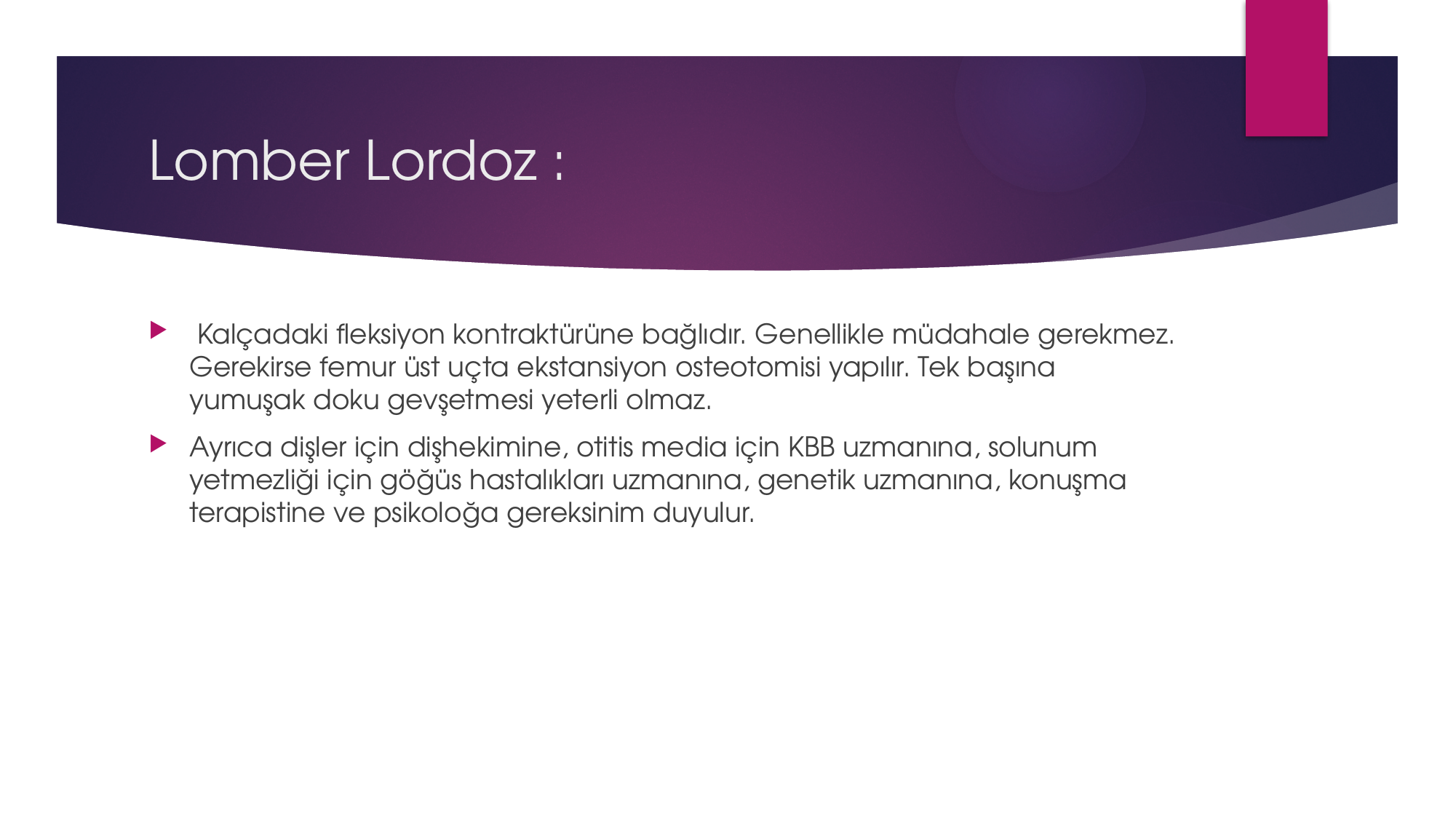

# Lomber Lordoz :
 Kalçadaki fleksiyon kontraktürüne bağlıdır. Genellikle müdahale gerekmez. Gerekirse femur üst uçta ekstansiyon osteotomisi yapılır. Tek başına yumuşak doku gevşetmesi yeterli olmaz.
Ayrıca dişler için dişhekimine, otitis media için KBB uzmanına, solunum yetmezliği için göğüs hastalıkları uzmanına, genetik uzmanına, konuşma terapistine ve psikoloğa gereksinim duyulur.